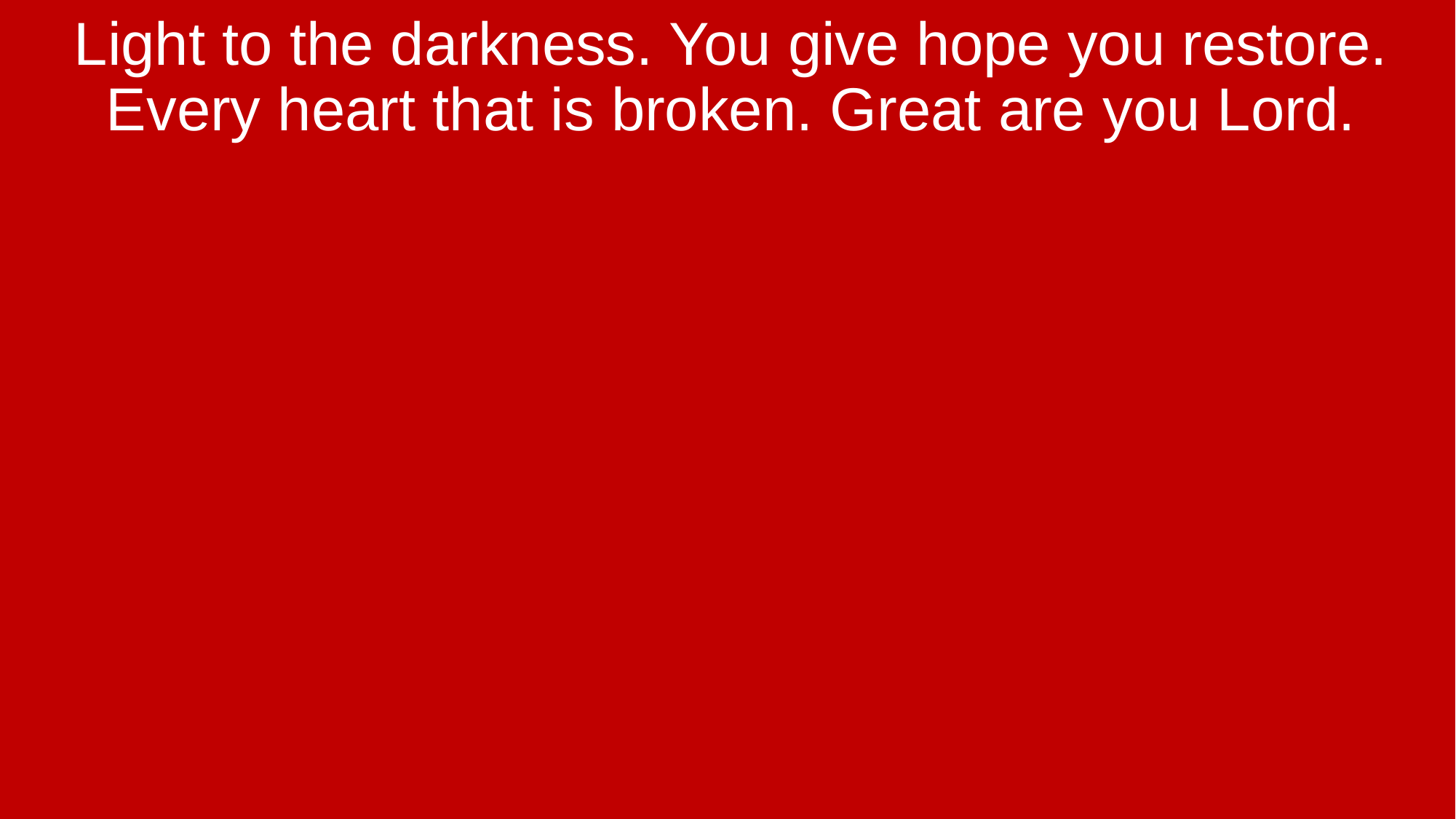

Light to the darkness. You give hope you restore. Every heart that is broken. Great are you Lord.